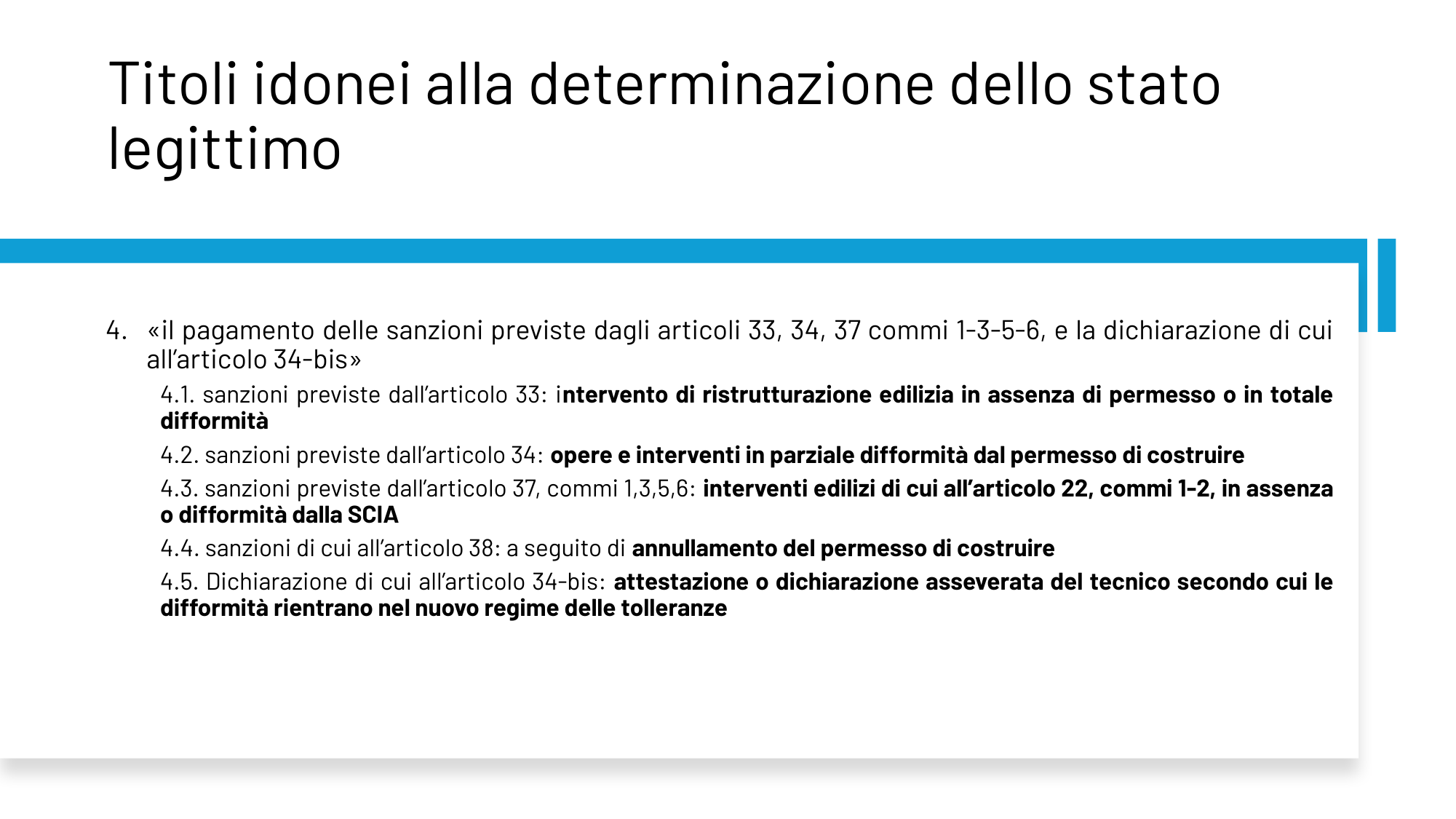

# Titoli idonei alla determinazione dello stato legittimo

«il pagamento delle sanzioni previste dagli articoli 33, 34, 37 commi 1-3-5-6, e la dichiarazione di cui all’articolo 34-bis»
4.1. sanzioni previste dall’articolo 33: intervento di ristrutturazione edilizia in assenza di permesso o in totale difformità
4.2. sanzioni previste dall’articolo 34: opere e interventi in parziale difformità dal permesso di costruire
4.3. sanzioni previste dall’articolo 37, commi 1,3,5,6: interventi edilizi di cui all’articolo 22, commi 1-2, in assenza o difformità dalla SCIA
4.4. sanzioni di cui all’articolo 38: a seguito di annullamento del permesso di costruire
4.5. Dichiarazione di cui all’articolo 34-bis: attestazione o dichiarazione asseverata del tecnico secondo cui le difformità rientrano nel nuovo regime delle tolleranze